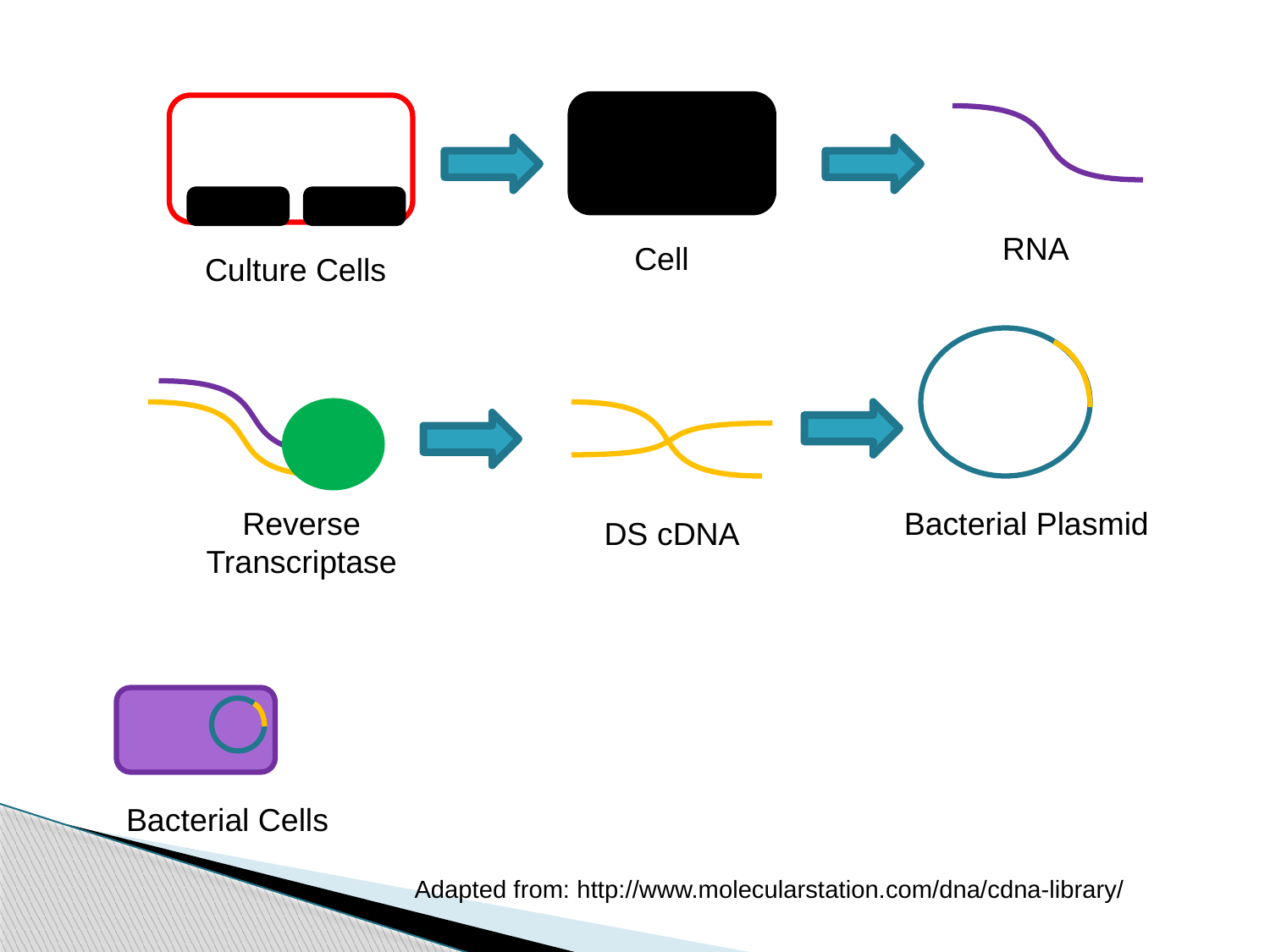

RNA

Cell
Culture Cells

Reverse Transcriptase
Bacterial Plasmid
DS cDNA

Bacterial Cells
Adapted from: http://www.molecularstation.com/dna/cdna-library/